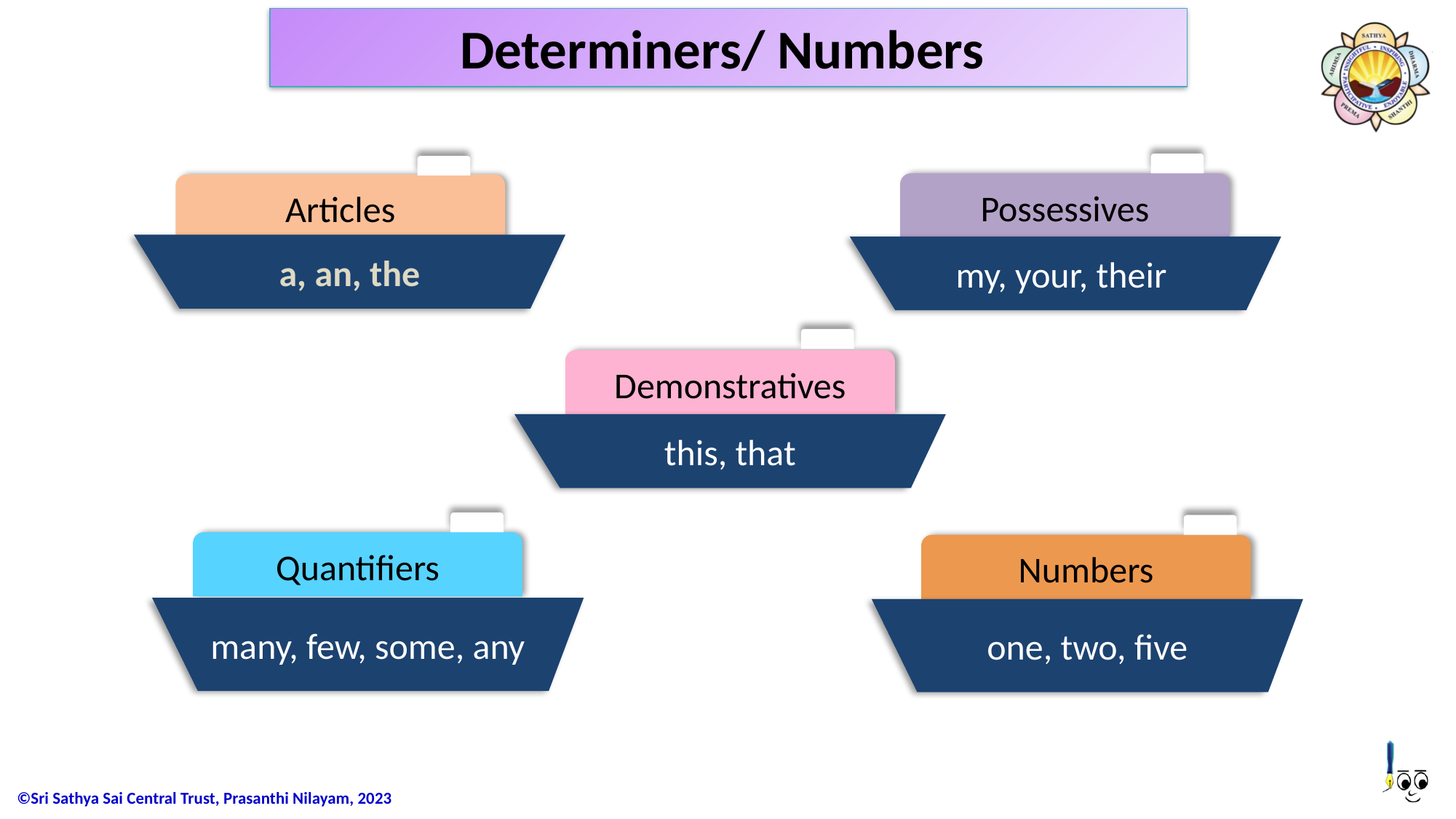

Determiners/ Numbers

Possessives

Articles
a, an, the
my, your, their

Demonstratives
this, that

Quantifiers

Numbers
many, few, some, any
one, two, five